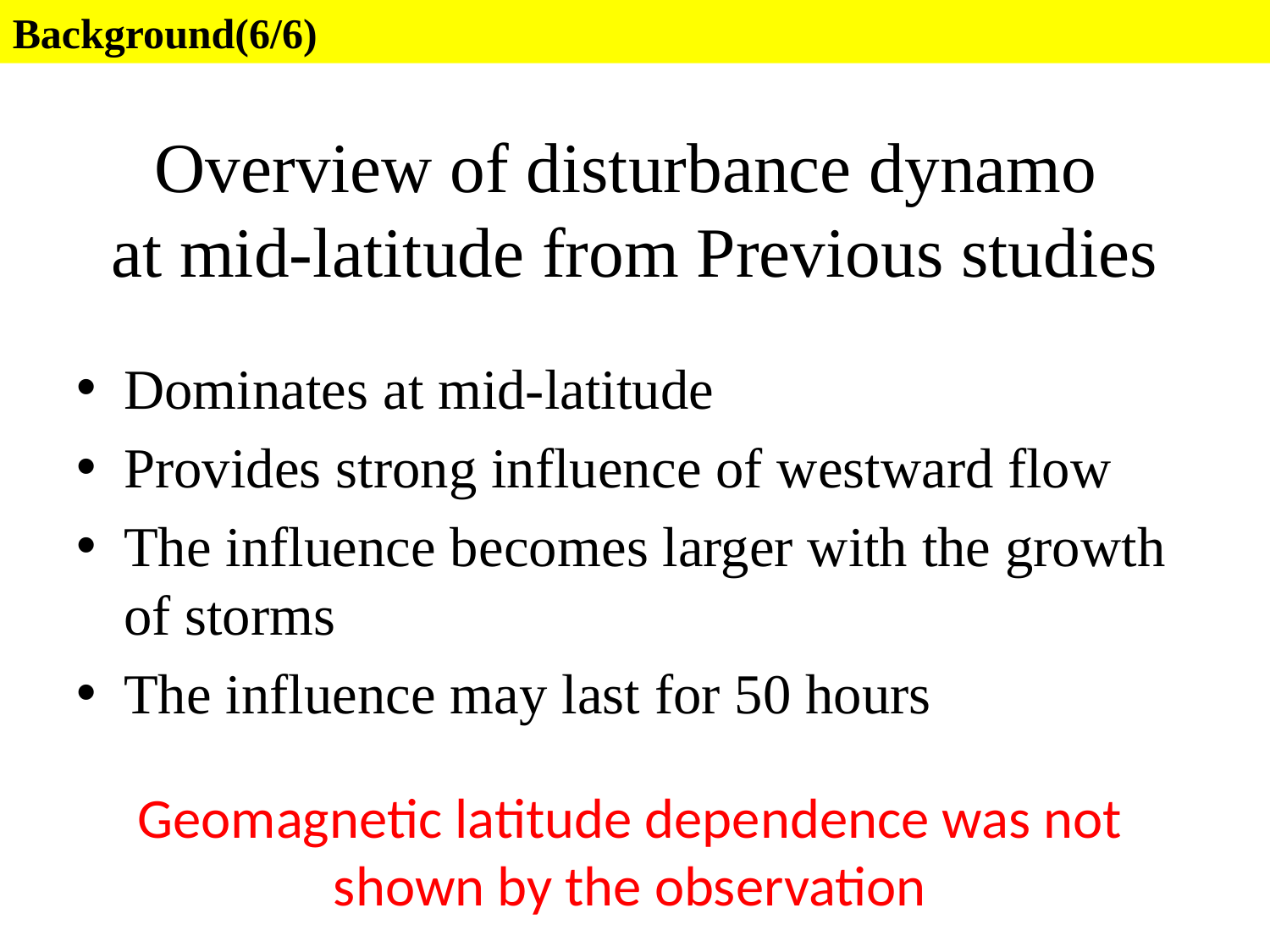

Background(6/6)
# Overview of disturbance dynamo at mid-latitude from Previous studies
Dominates at mid-latitude
Provides strong influence of westward flow
The influence becomes larger with the growth of storms
The influence may last for 50 hours
Geomagnetic latitude dependence was not shown by the observation